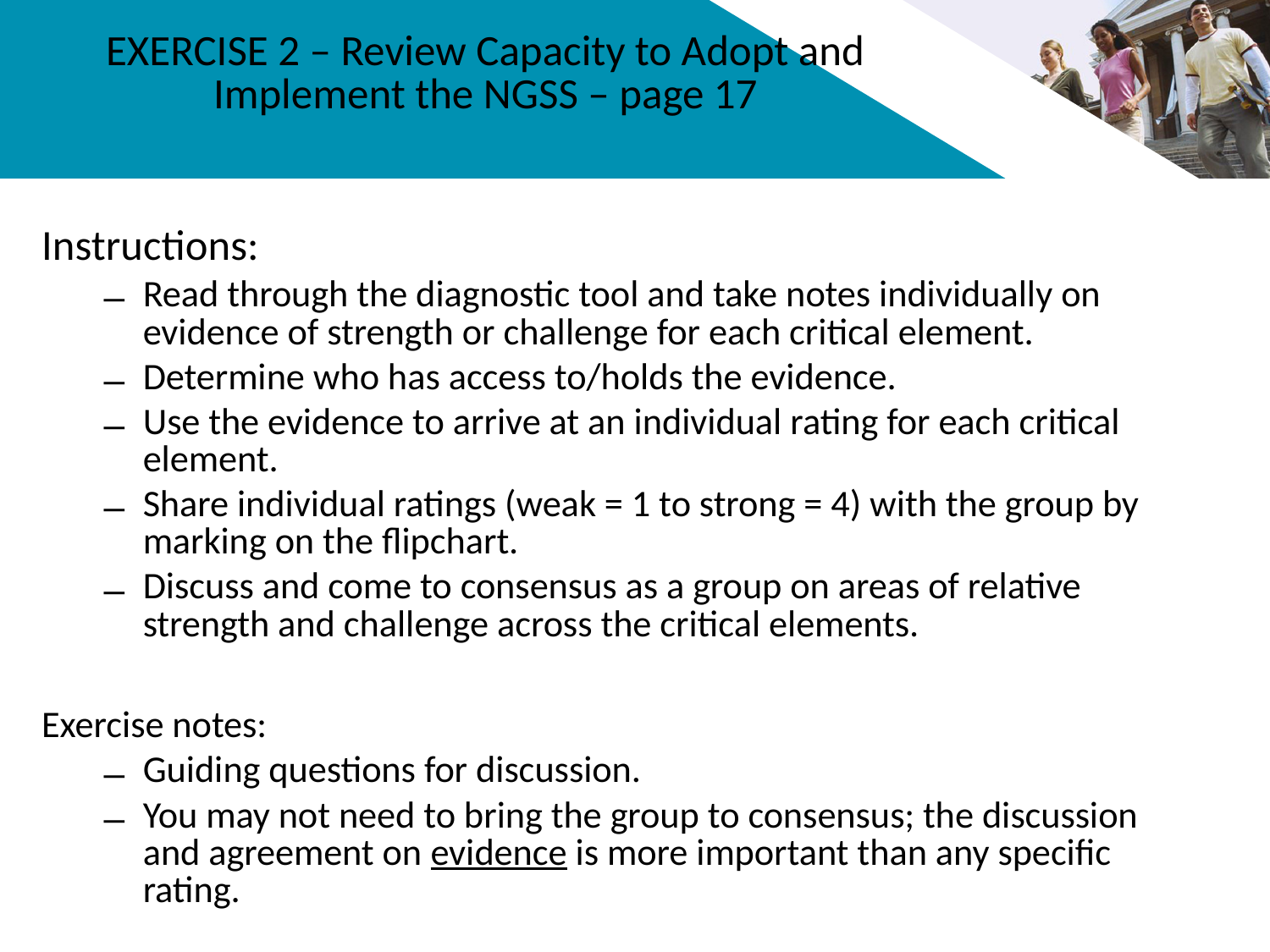

# EXERCISE 2 – Review Capacity to Adopt and Implement the NGSS – page 17
Instructions:
Read through the diagnostic tool and take notes individually on evidence of strength or challenge for each critical element.
Determine who has access to/holds the evidence.
Use the evidence to arrive at an individual rating for each critical element.
Share individual ratings (weak = 1 to strong = 4) with the group by marking on the flipchart.
Discuss and come to consensus as a group on areas of relative strength and challenge across the critical elements.

Exercise notes:
Guiding questions for discussion.
You may not need to bring the group to consensus; the discussion and agreement on evidence is more important than any specific rating.